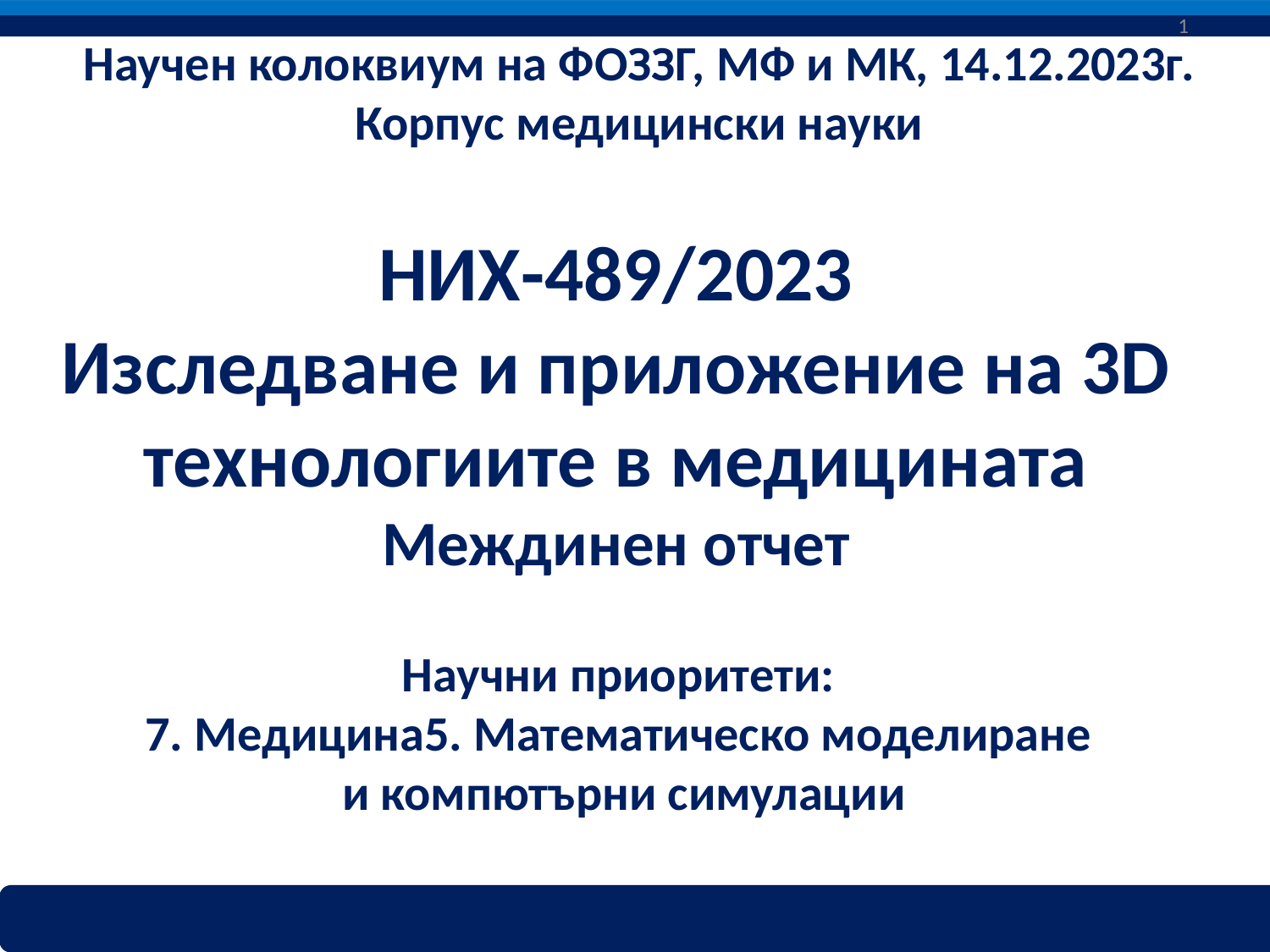

1
Научен колоквиум на ФОЗЗГ, МФ и МК, 14.12.2023г. Корпус медицински науки
# НИХ-489/2023 Изследване и приложение на 3D технологиите в медицината Междинен отчет

Научни приоритети:
7. Медицина5. Математическо моделиране
и компютърни симулации